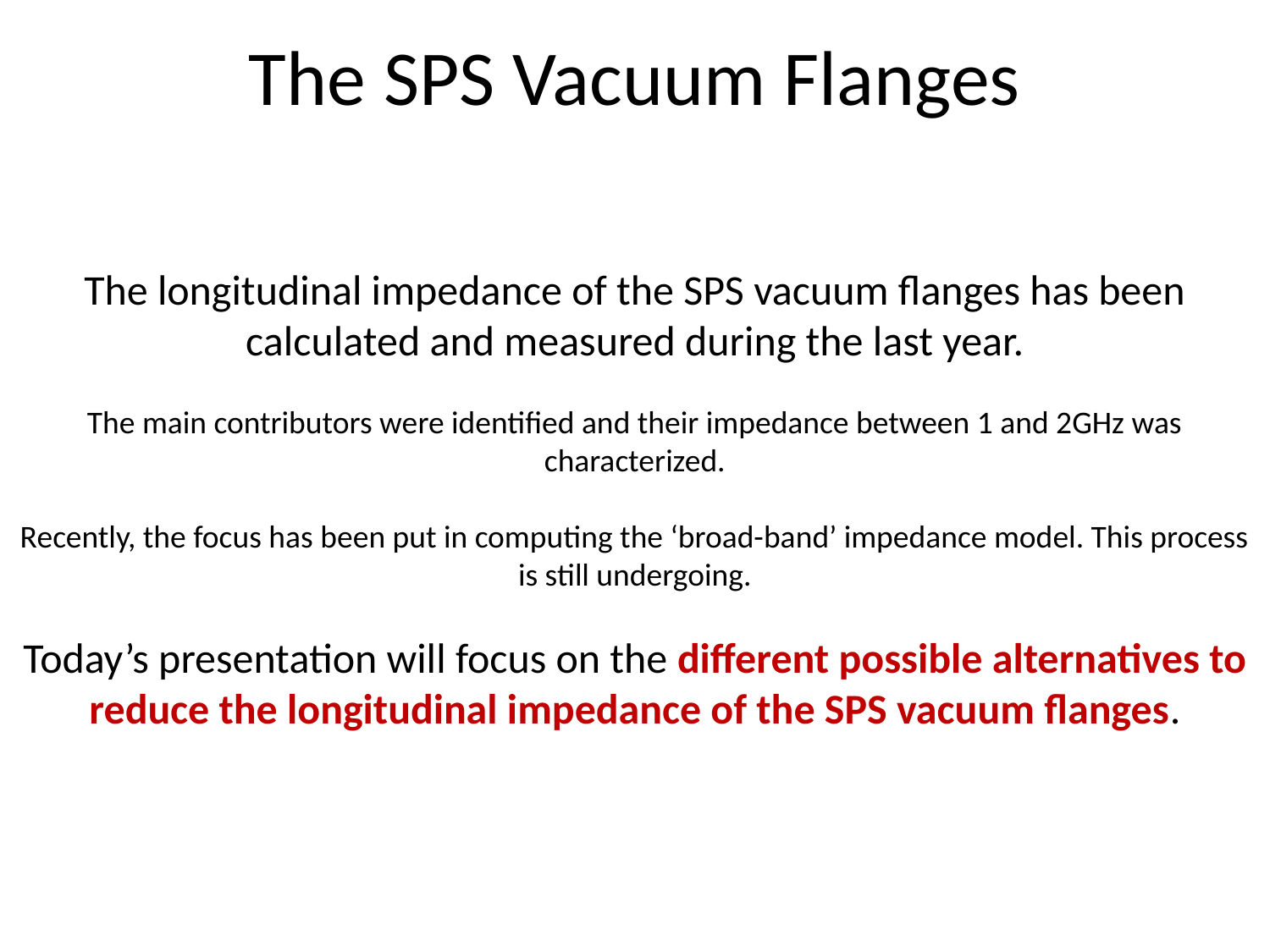

# The SPS Vacuum Flanges
The longitudinal impedance of the SPS vacuum flanges has been calculated and measured during the last year.

The main contributors were identified and their impedance between 1 and 2GHz was characterized.

Recently, the focus has been put in computing the ‘broad-band’ impedance model. This process is still undergoing.

Today’s presentation will focus on the different possible alternatives to reduce the longitudinal impedance of the SPS vacuum flanges.